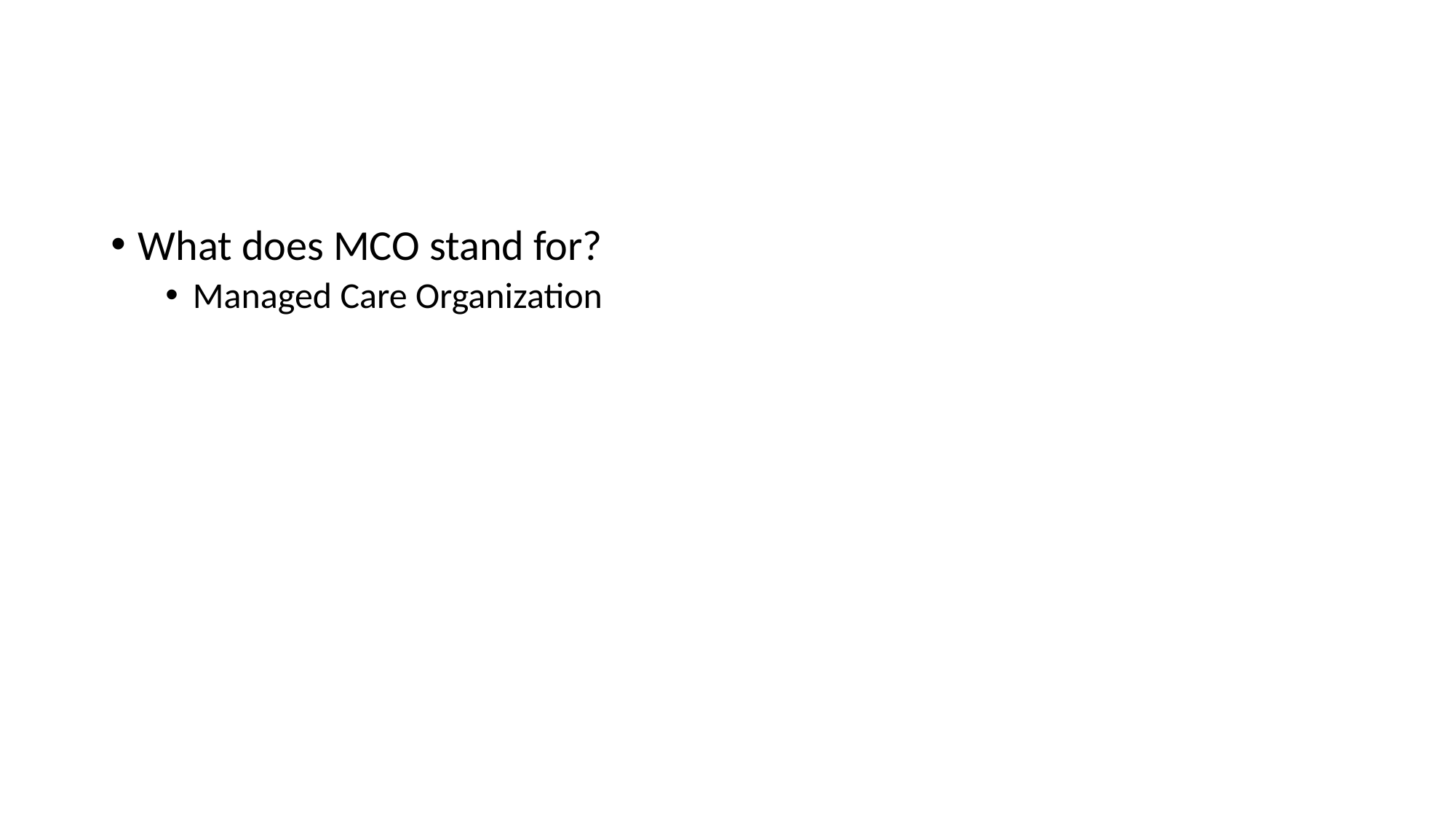

#
What does MCO stand for?
Managed Care Organization